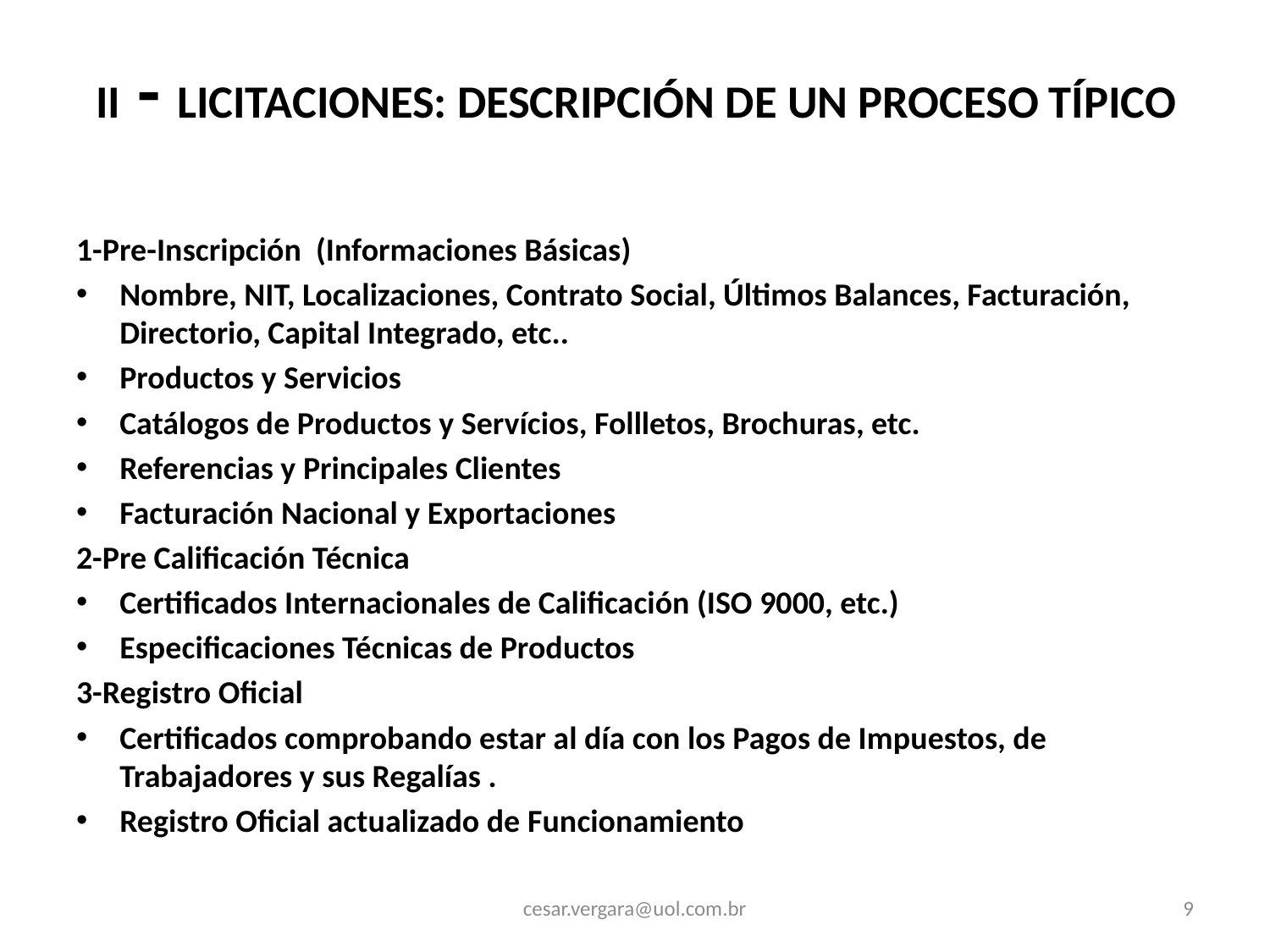

# II - LICITACIONES: DESCRIPCIÓN DE UN PROCESO TÍPICO
1-Pre-Inscripción  (Informaciones Básicas)
Nombre, NIT, Localizaciones, Contrato Social, Últimos Balances, Facturación, Directorio, Capital Integrado, etc..
Productos y Servicios
Catálogos de Productos y Servícios, Follletos, Brochuras, etc.
Referencias y Principales Clientes
Facturación Nacional y Exportaciones
2-Pre Calificación Técnica
Certificados Internacionales de Calificación (ISO 9000, etc.)
Especificaciones Técnicas de Productos
3-Registro Oficial
Certificados comprobando estar al día con los Pagos de Impuestos, de  Trabajadores y sus Regalías .
Registro Oficial actualizado de Funcionamiento
cesar.vergara@uol.com.br
9